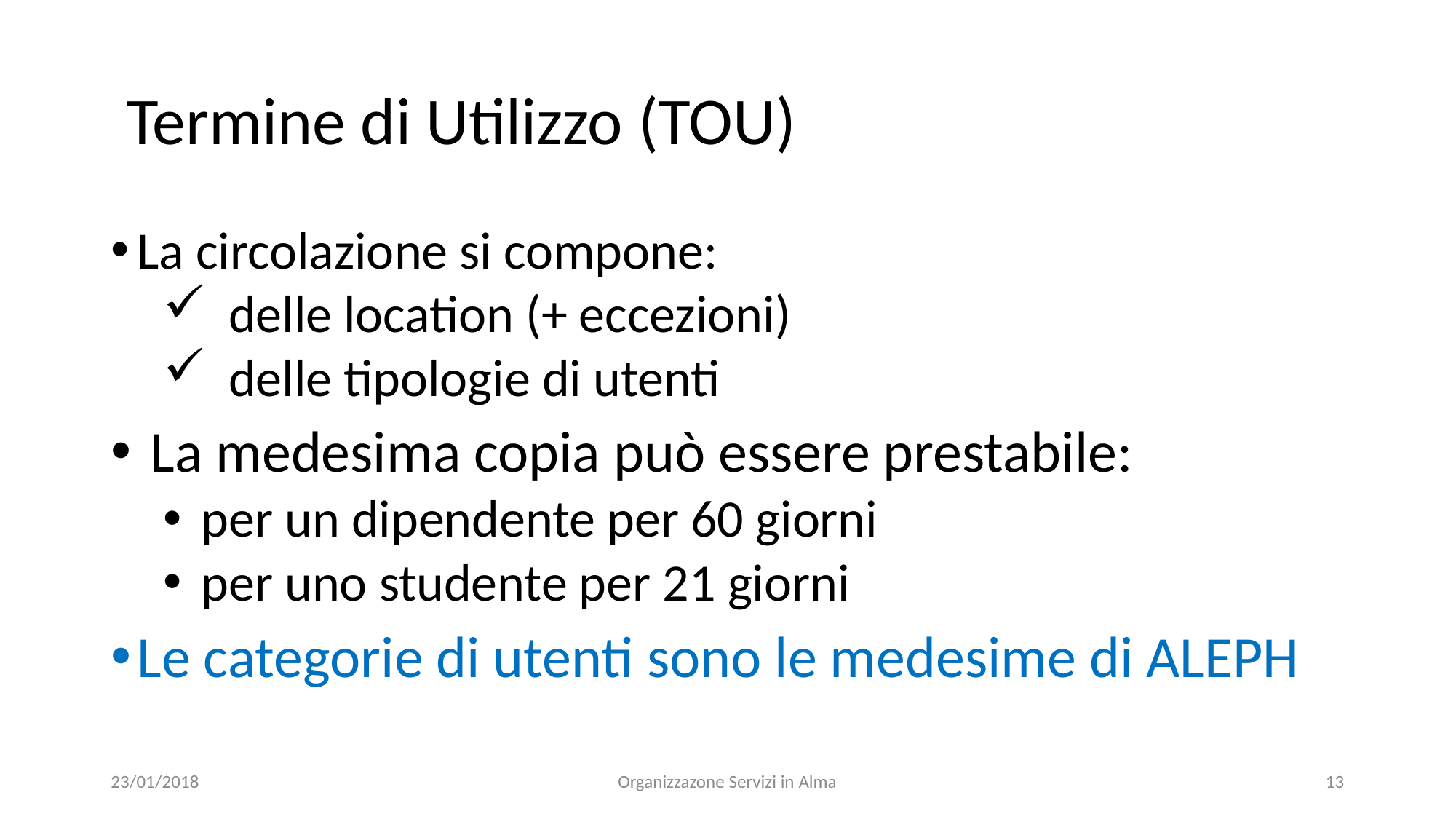

# Termine di Utilizzo (TOU)
La circolazione si compone:
  delle location (+ eccezioni)
  delle tipologie di utenti
 La medesima copia può essere prestabile:
 per un dipendente per 60 giorni
 per uno studente per 21 giorni
Le categorie di utenti sono le medesime di ALEPH

23/01/2018
Organizzazone Servizi in Alma
13